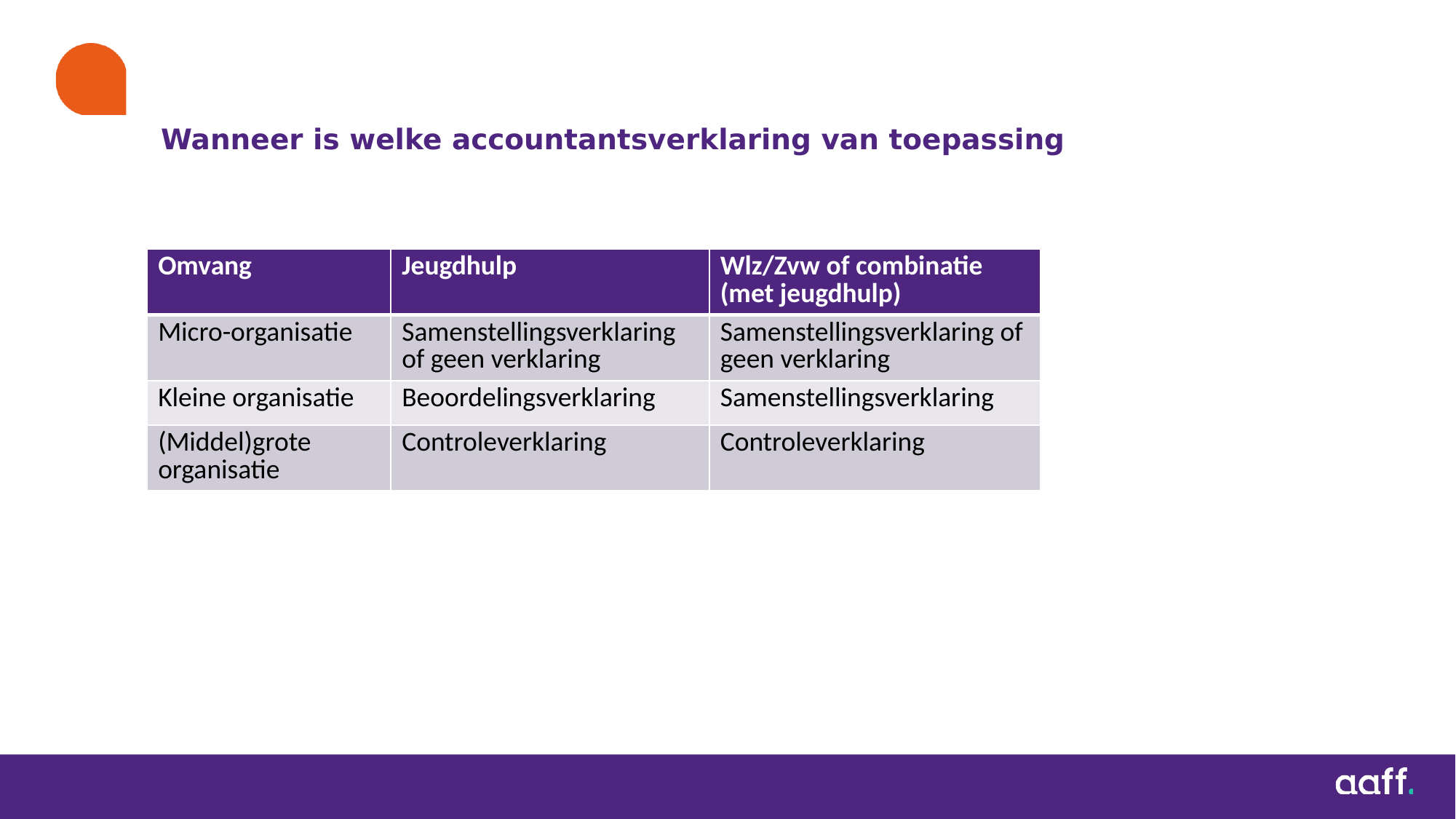

# Wanneer is welke accountantsverklaring van toepassing

| Omvang | Jeugdhulp | Wlz/Zvw of combinatie (met jeugdhulp) |
| --- | --- | --- |
| Micro-organisatie | Samenstellingsverklaring of geen verklaring | Samenstellingsverklaring of geen verklaring |
| Kleine organisatie | Beoordelingsverklaring | Samenstellingsverklaring |
| (Middel)grote organisatie | Controleverklaring | Controleverklaring |